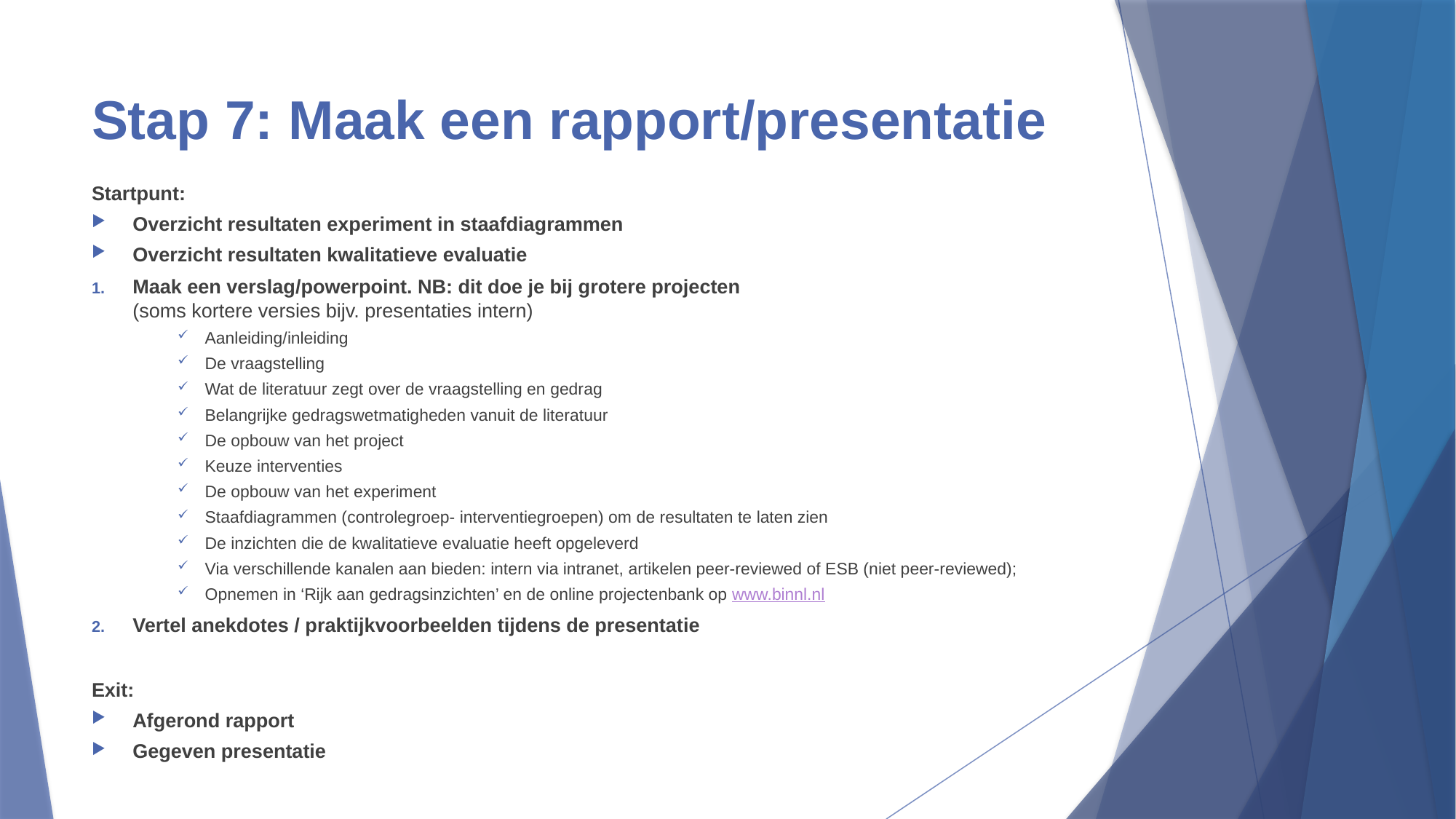

# Stap 7: Maak een rapport/presentatie
Startpunt:
Overzicht resultaten experiment in staafdiagrammen
Overzicht resultaten kwalitatieve evaluatie
Maak een verslag/powerpoint. NB: dit doe je bij grotere projecten
(soms kortere versies bijv. presentaties intern)
Aanleiding/inleiding
De vraagstelling
Wat de literatuur zegt over de vraagstelling en gedrag
Belangrijke gedragswetmatigheden vanuit de literatuur
De opbouw van het project
Keuze interventies
De opbouw van het experiment
Staafdiagrammen (controlegroep- interventiegroepen) om de resultaten te laten zien
De inzichten die de kwalitatieve evaluatie heeft opgeleverd
Via verschillende kanalen aan bieden: intern via intranet, artikelen peer-reviewed of ESB (niet peer-reviewed);
Opnemen in ‘Rijk aan gedragsinzichten’ en de online projectenbank op www.binnl.nl
Vertel anekdotes / praktijkvoorbeelden tijdens de presentatie

Exit:
Afgerond rapport
Gegeven presentatie